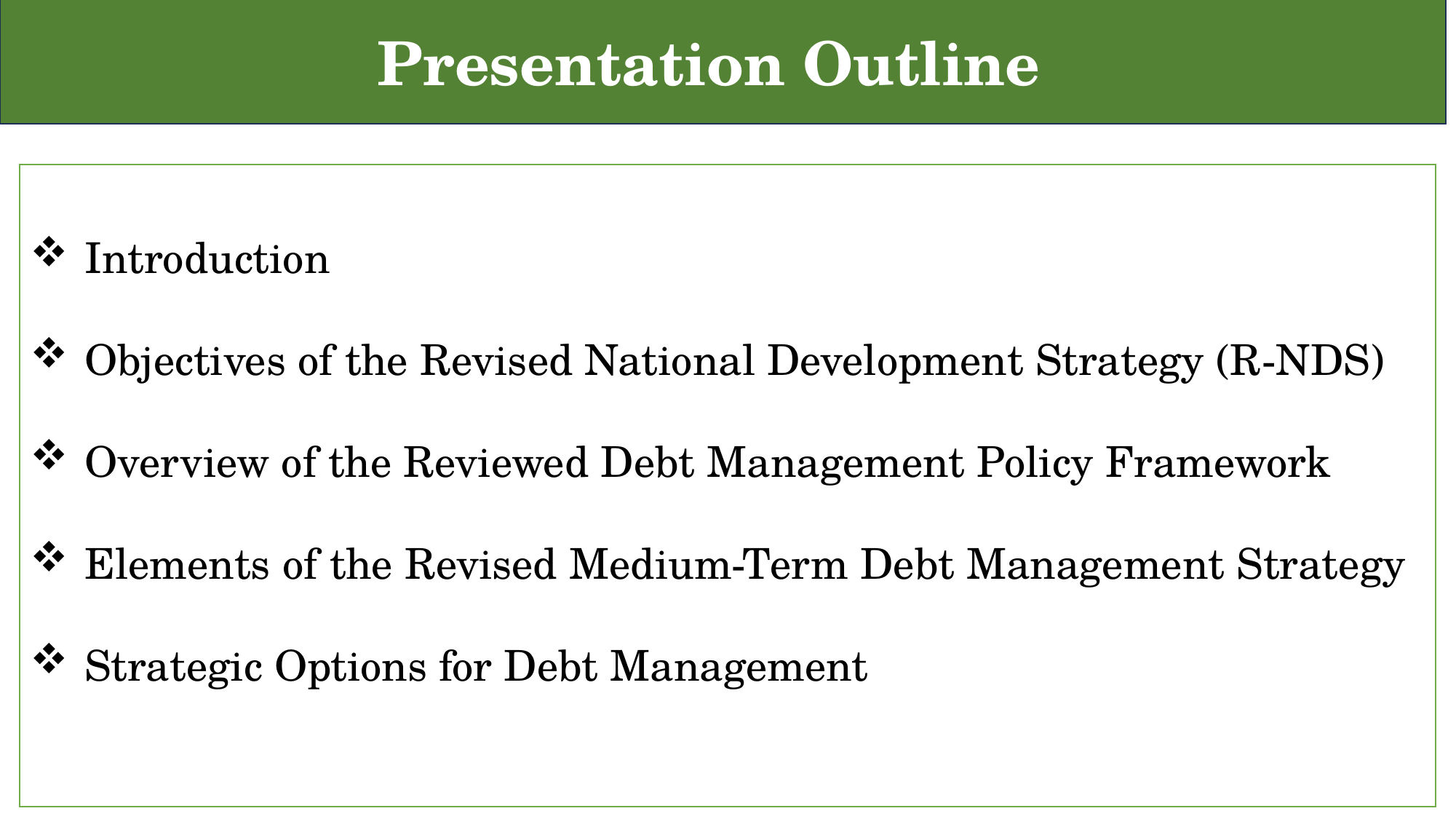

Presentation Outline
Introduction

Objectives of the Revised National Development Strategy (R-NDS)

Overview of the Reviewed Debt Management Policy Framework

Elements of the Revised Medium-Term Debt Management Strategy

Strategic Options for Debt Management